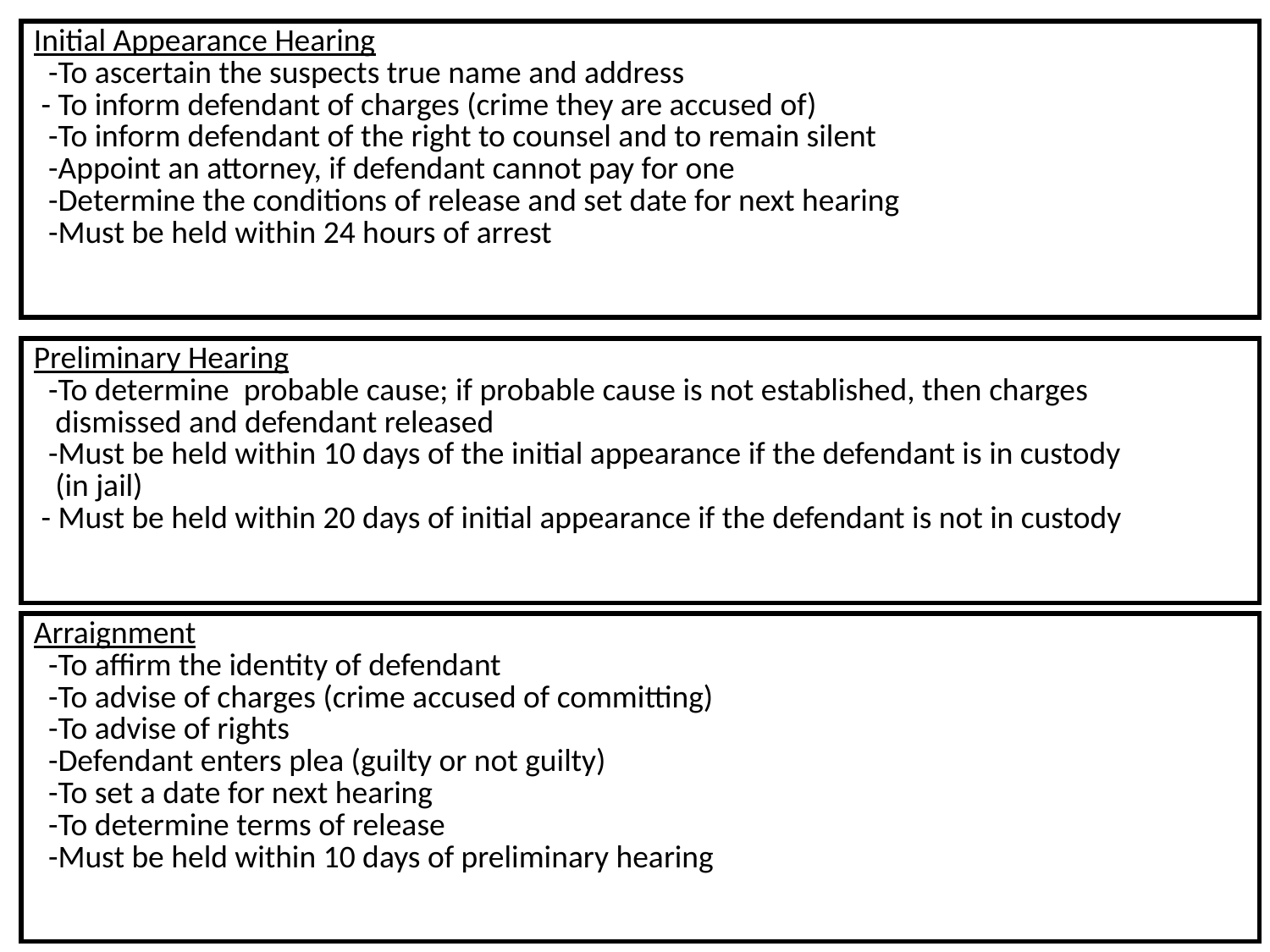

| Initial Appearance Hearing -To ascertain the suspects true name and address - To inform defendant of charges (crime they are accused of) -To inform defendant of the right to counsel and to remain silent -Appoint an attorney, if defendant cannot pay for one -Determine the conditions of release and set date for next hearing -Must be held within 24 hours of arrest |
| --- |
| Preliminary Hearing -To determine probable cause; if probable cause is not established, then charges dismissed and defendant released -Must be held within 10 days of the initial appearance if the defendant is in custody (in jail) - Must be held within 20 days of initial appearance if the defendant is not in custody |
| --- |
| Arraignment -To affirm the identity of defendant -To advise of charges (crime accused of committing) -To advise of rights -Defendant enters plea (guilty or not guilty) -To set a date for next hearing -To determine terms of release -Must be held within 10 days of preliminary hearing |
| --- |